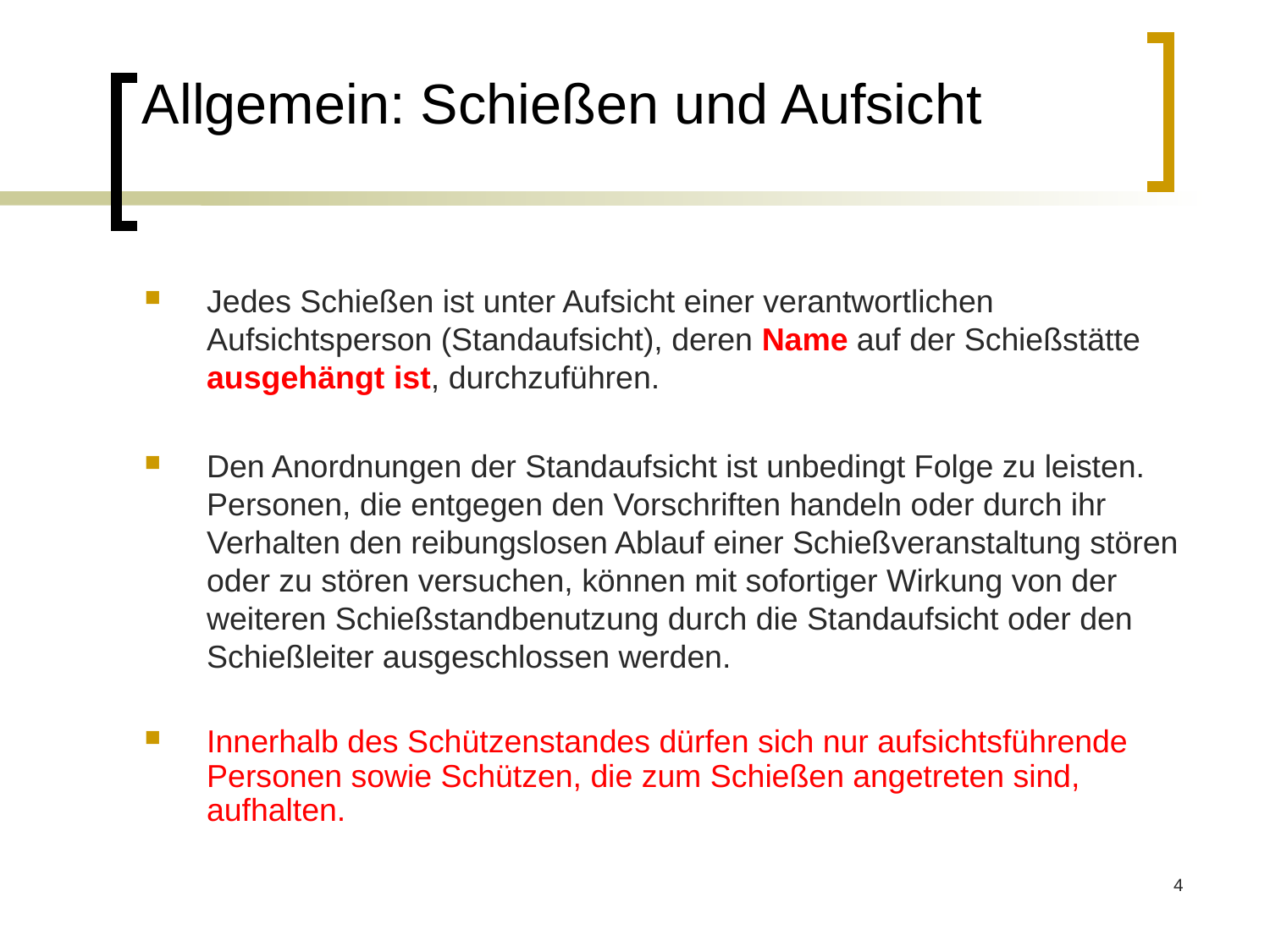

# Allgemein: Schießen und Aufsicht
Jedes Schießen ist unter Aufsicht einer verantwortlichen Aufsichtsperson (Standaufsicht), deren Name auf der Schießstätte ausgehängt ist, durchzuführen.

Den Anordnungen der Standaufsicht ist unbedingt Folge zu leisten. Personen, die entgegen den Vorschriften handeln oder durch ihr Verhalten den reibungslosen Ablauf einer Schießveranstaltung stören oder zu stören versuchen, können mit sofortiger Wirkung von der weiteren Schießstandbenutzung durch die Standaufsicht oder den Schießleiter ausgeschlossen werden.

Innerhalb des Schützenstandes dürfen sich nur aufsichtsführende Personen sowie Schützen, die zum Schießen angetreten sind, aufhalten.
4